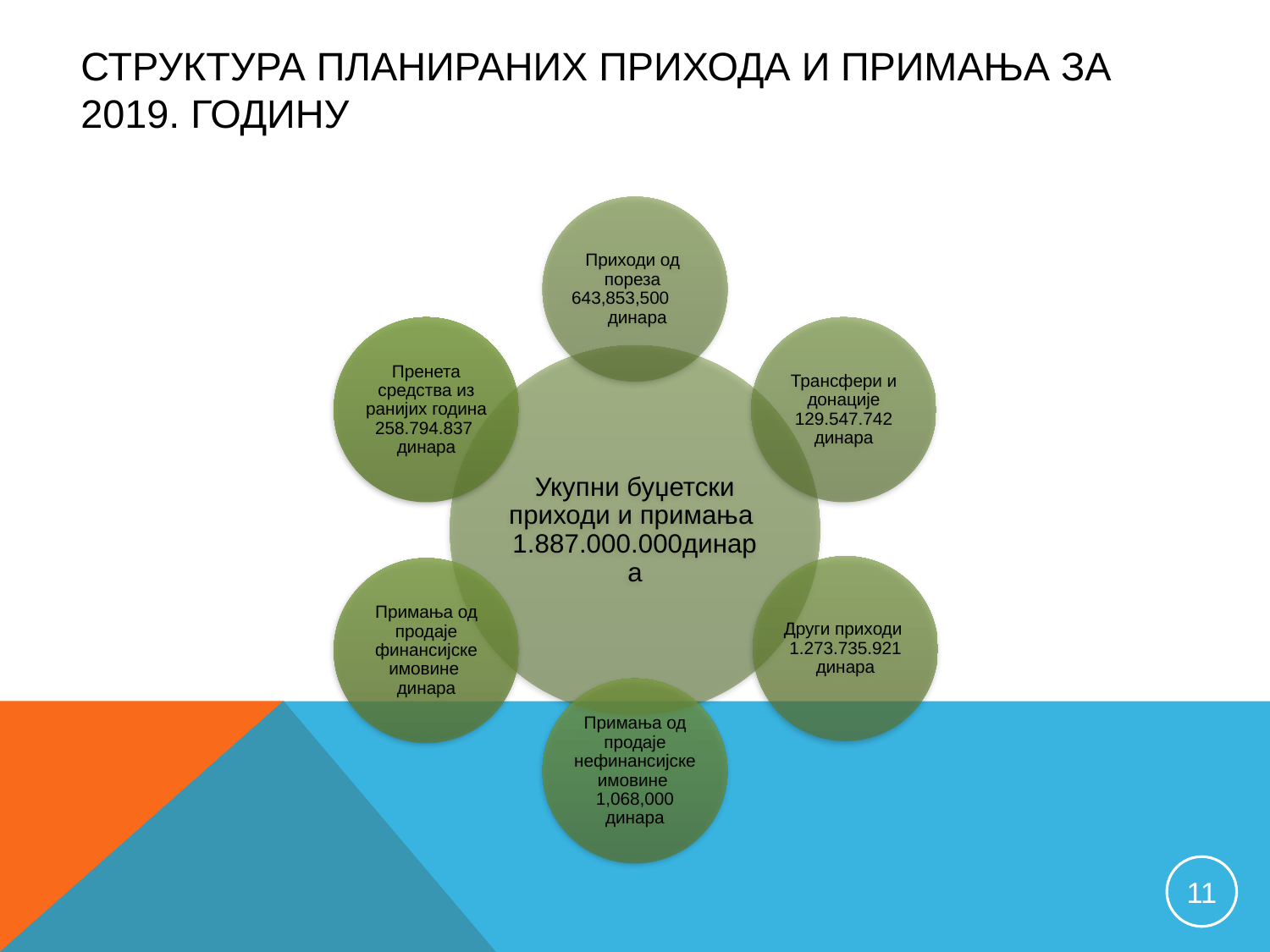

# Структура планираних прихода и примања за 2019. годину
Укупни буџетски приходи и примања  1.887.000.000динара
Приходи од  пореза  643,853,500        динара
Трансфери и донације 129.547.742 динара
Други приходи  1.273.735.921 динара
Примања од продаје нефинансијске имовине  1,068,000 динара
Примања од продаје финансијске имовине  динара
Пренета средства из ранијих година 258.794.837  динара
11